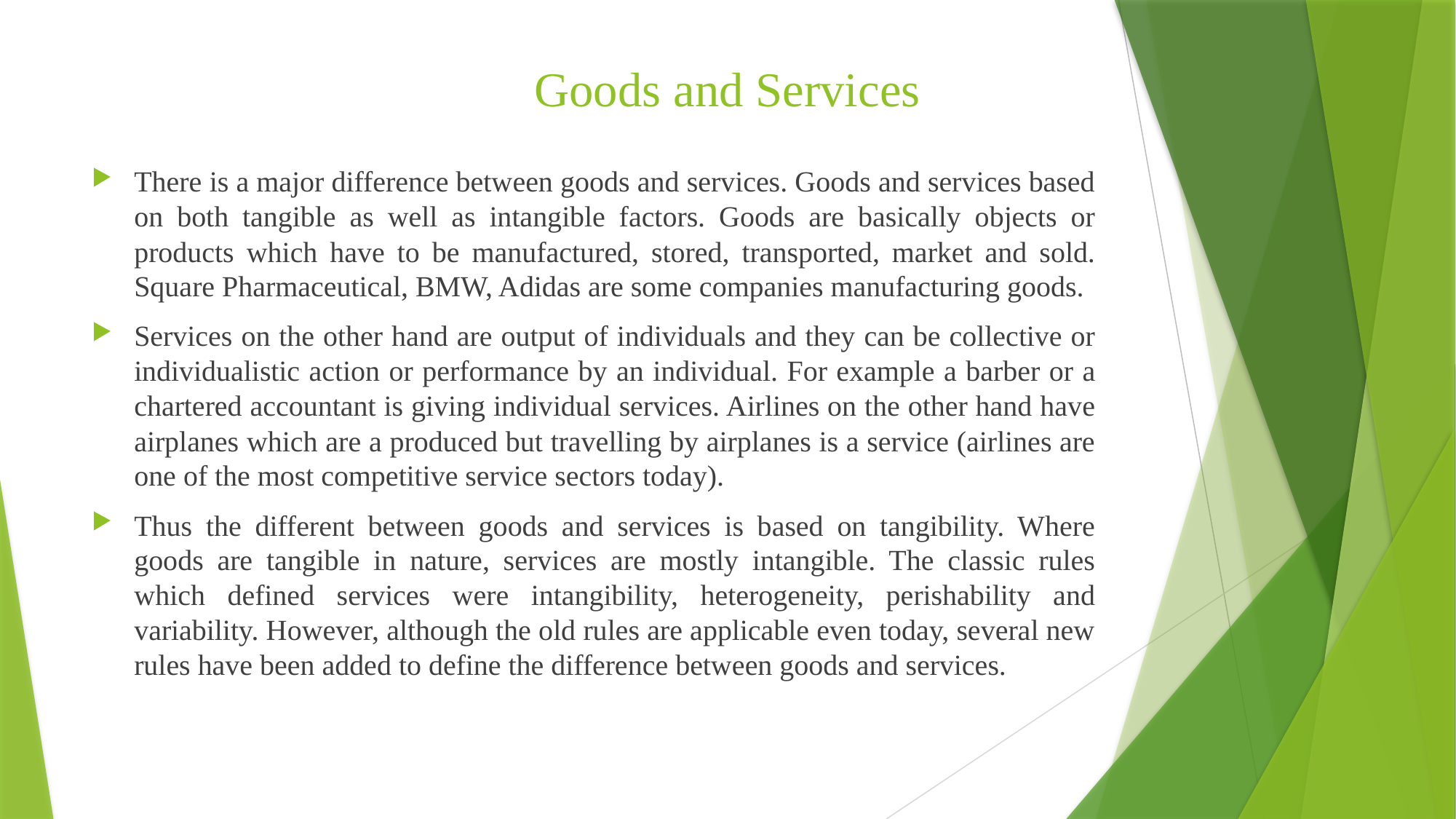

# Goods and Services
There is a major difference between goods and services. Goods and services based on both tangible as well as intangible factors. Goods are basically objects or products which have to be manufactured, stored, transported, market and sold. Square Pharmaceutical, BMW, Adidas are some companies manufacturing goods.
Services on the other hand are output of individuals and they can be collective or individualistic action or performance by an individual. For example a barber or a chartered accountant is giving individual services. Airlines on the other hand have airplanes which are a produced but travelling by airplanes is a service (airlines are one of the most competitive service sectors today).
Thus the different between goods and services is based on tangibility. Where goods are tangible in nature, services are mostly intangible. The classic rules which defined services were intangibility, heterogeneity, perishability and variability. However, although the old rules are applicable even today, several new rules have been added to define the difference between goods and services.